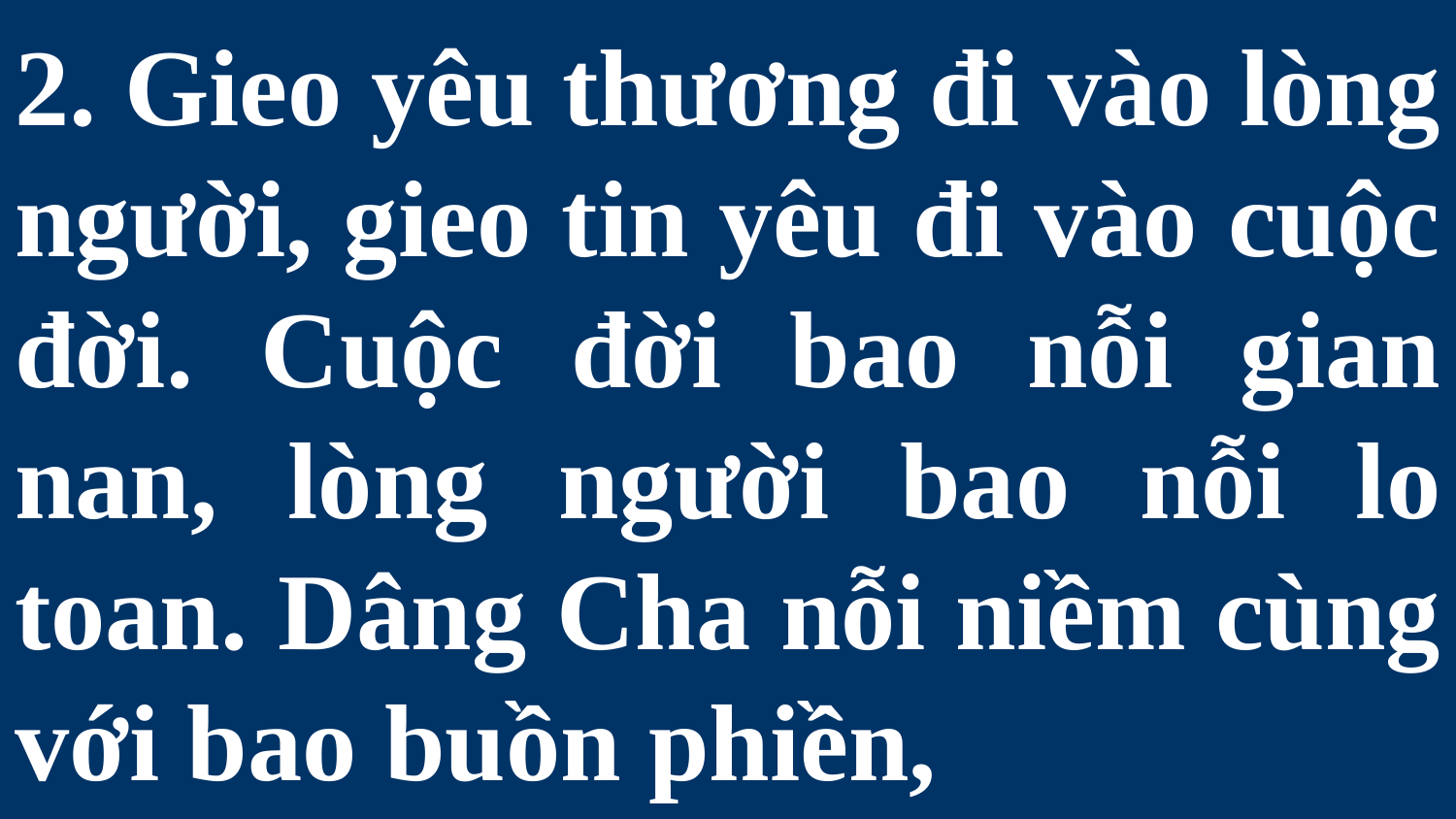

# 2. Gieo yêu thương đi vào lòng người, gieo tin yêu đi vào cuộc đời. Cuộc đời bao nỗi gian nan, lòng người bao nỗi lo toan. Dâng Cha nỗi niềm cùng với bao buồn phiền,